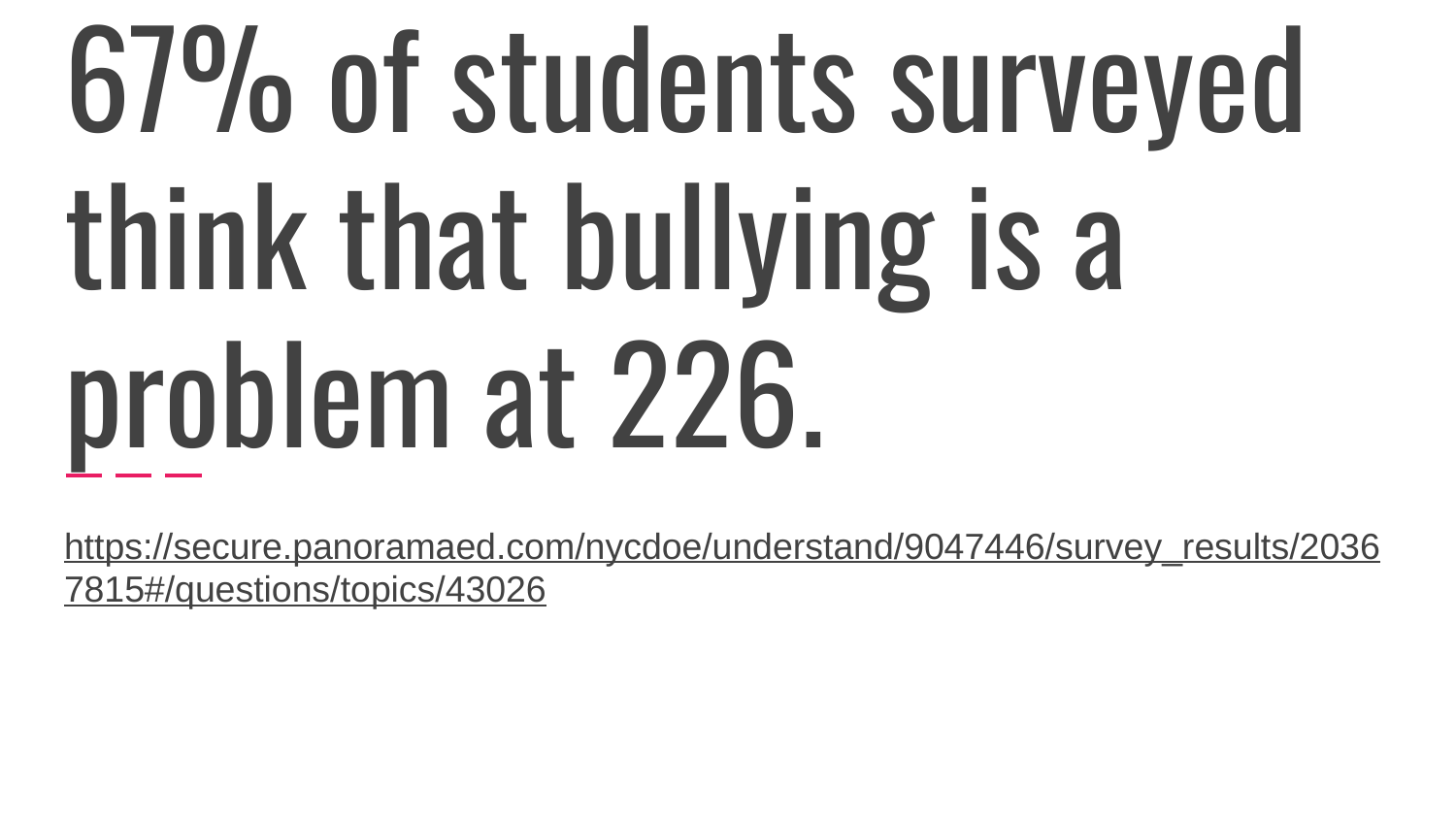

# 67% of students surveyed think that bullying is a problem at 226.
https://secure.panoramaed.com/nycdoe/understand/9047446/survey_results/20367815#/questions/topics/43026